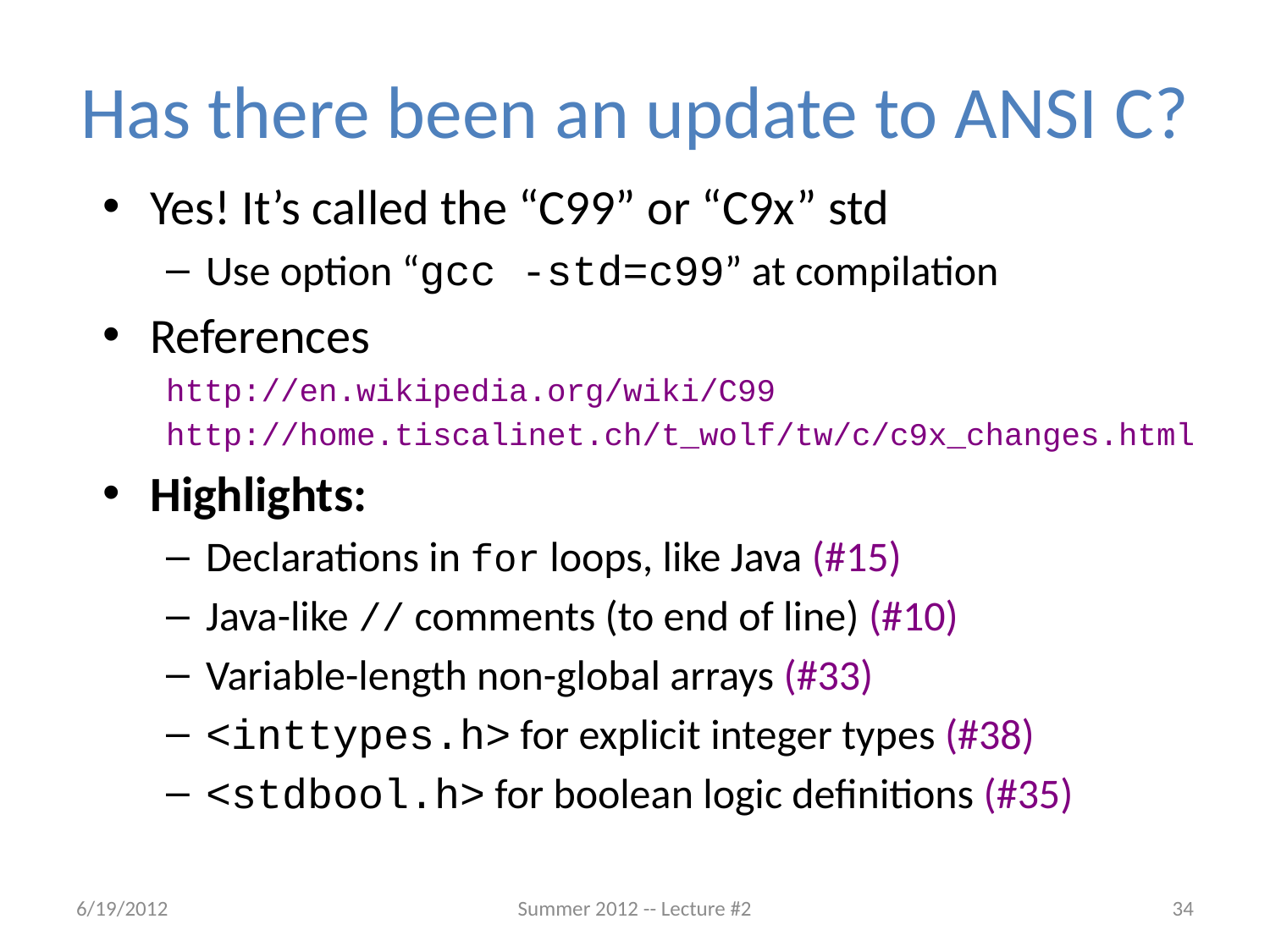

# Has there been an update to ANSI C?
Yes! It’s called the “C99” or “C9x” std
Use option “gcc -std=c99” at compilation
References
http://en.wikipedia.org/wiki/C99
http://home.tiscalinet.ch/t_wolf/tw/c/c9x_changes.html
Highlights:
Declarations in for loops, like Java (#15)
Java-like // comments (to end of line) (#10)
Variable-length non-global arrays (#33)
<inttypes.h> for explicit integer types (#38)
<stdbool.h> for boolean logic definitions (#35)
6/19/2012
Summer 2012 -- Lecture #2
34